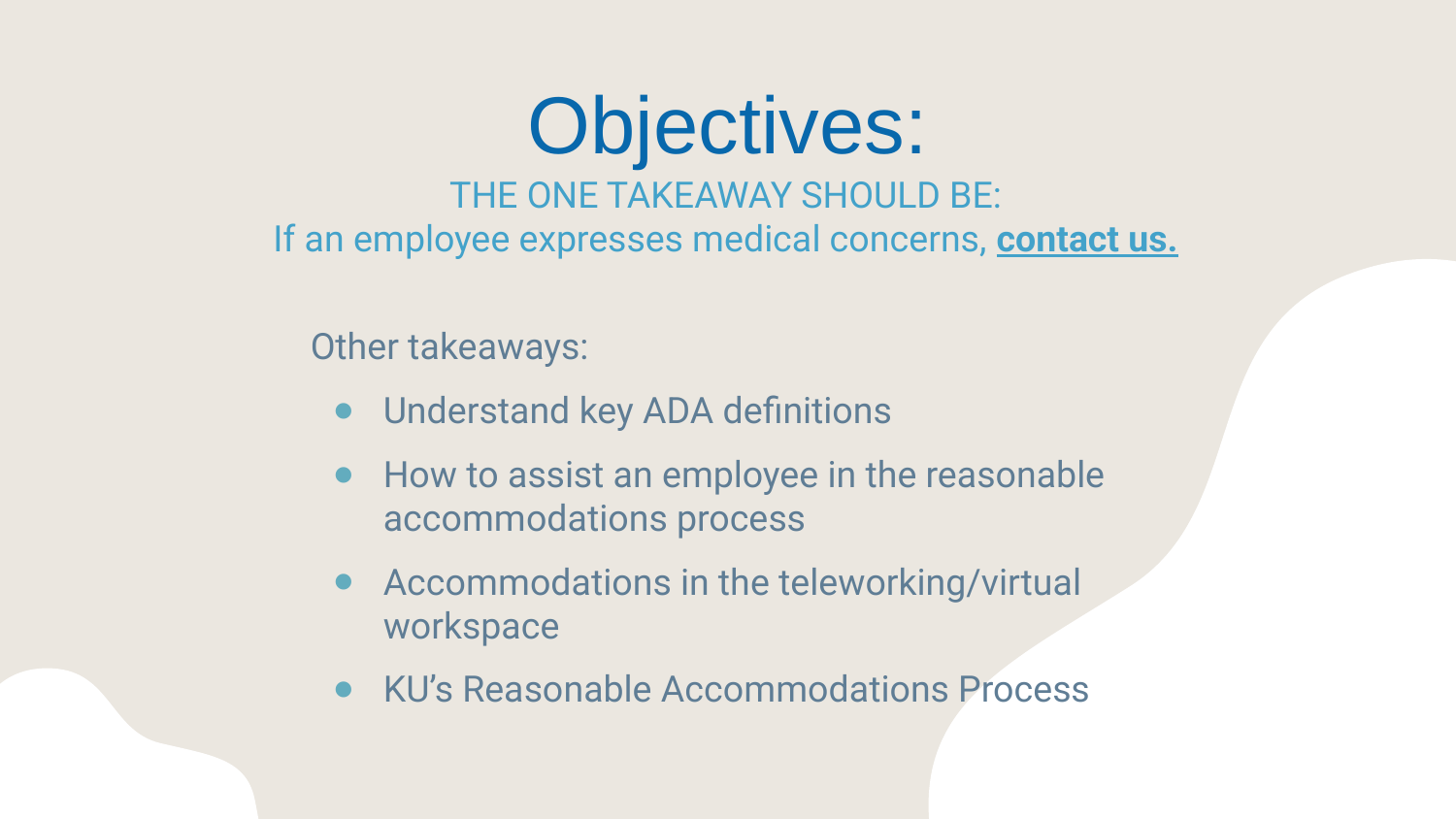

# Objectives:
THE ONE TAKEAWAY SHOULD BE:
If an employee expresses medical concerns, contact us.
Other takeaways:
Understand key ADA definitions
How to assist an employee in the reasonable accommodations process
Accommodations in the teleworking/virtual workspace
KU’s Reasonable Accommodations Process